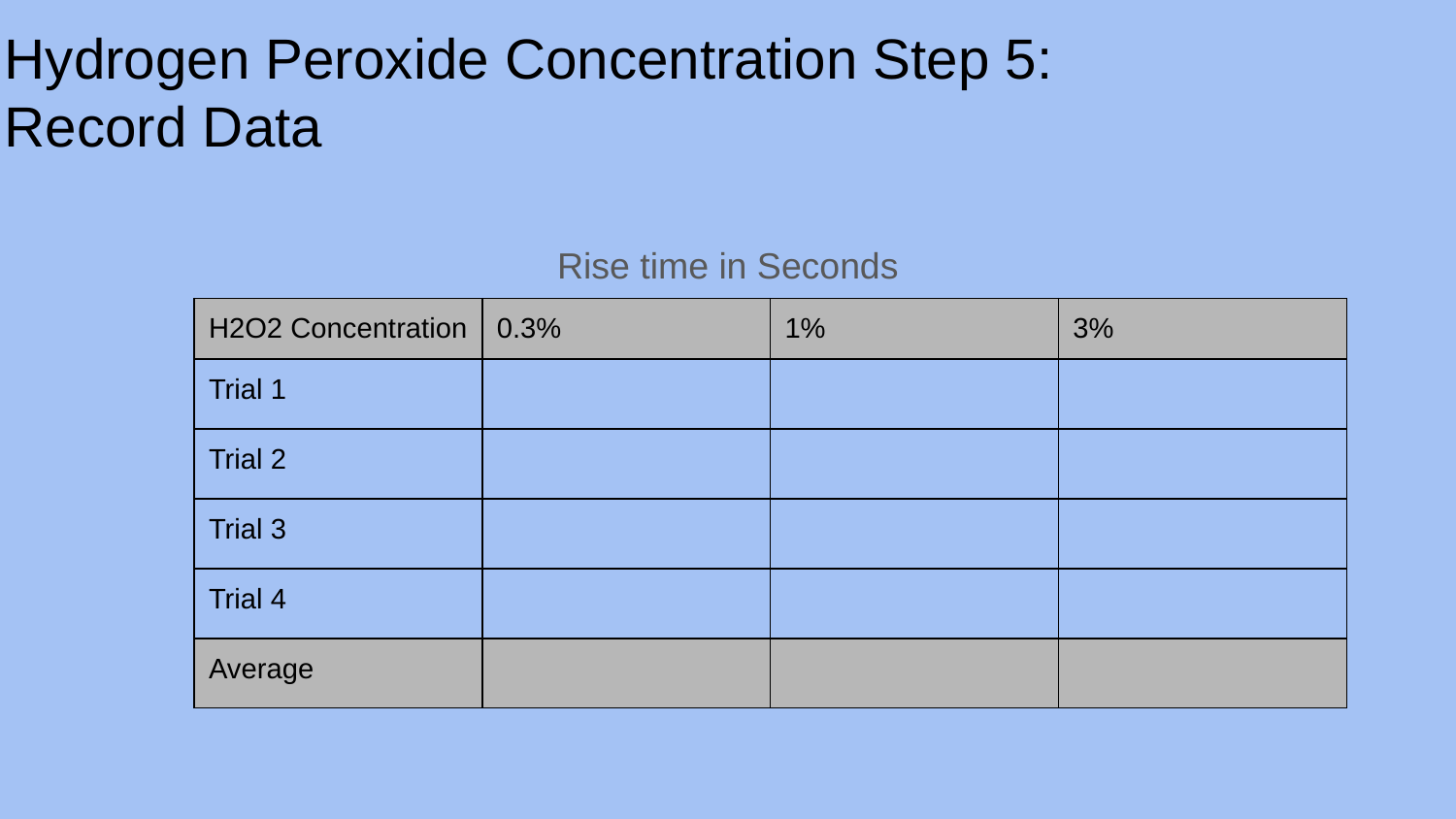

# Hydrogen Peroxide Concentration Step 5:
Record Data

Rise time in Seconds
| H2O2 Concentration | 0.3% | 1% | 3% |
| --- | --- | --- | --- |
| Trial 1 |  |  |  |
| Trial 2 |  |  |  |
| Trial 3 |  |  |  |
| Trial 4 |  |  |  |
| Average |  |  |  |